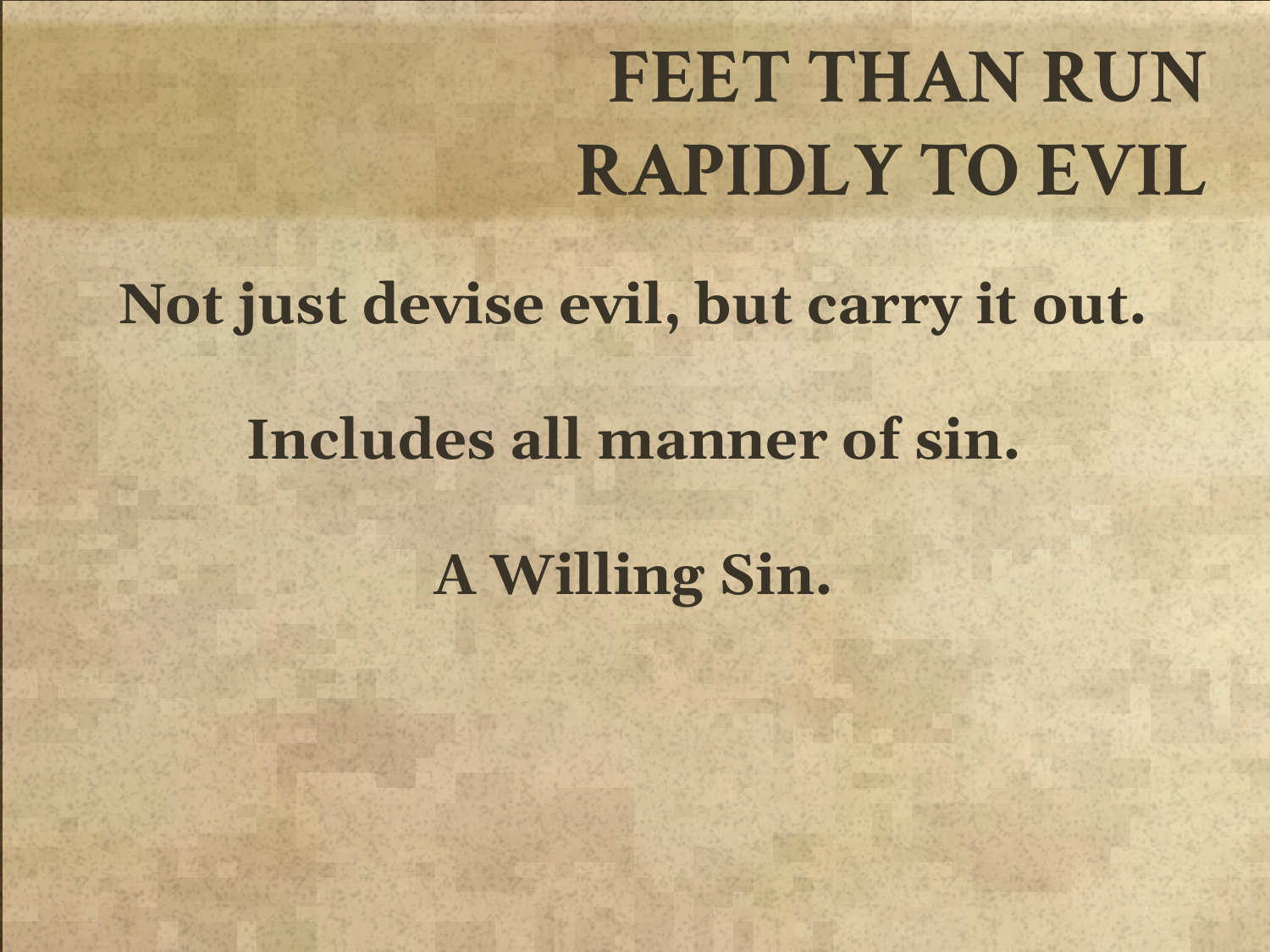

FEET THAN RUN
RAPIDLY TO EVIL

Not just devise evil, but carry it out.

Includes all manner of sin.

A Willing Sin.